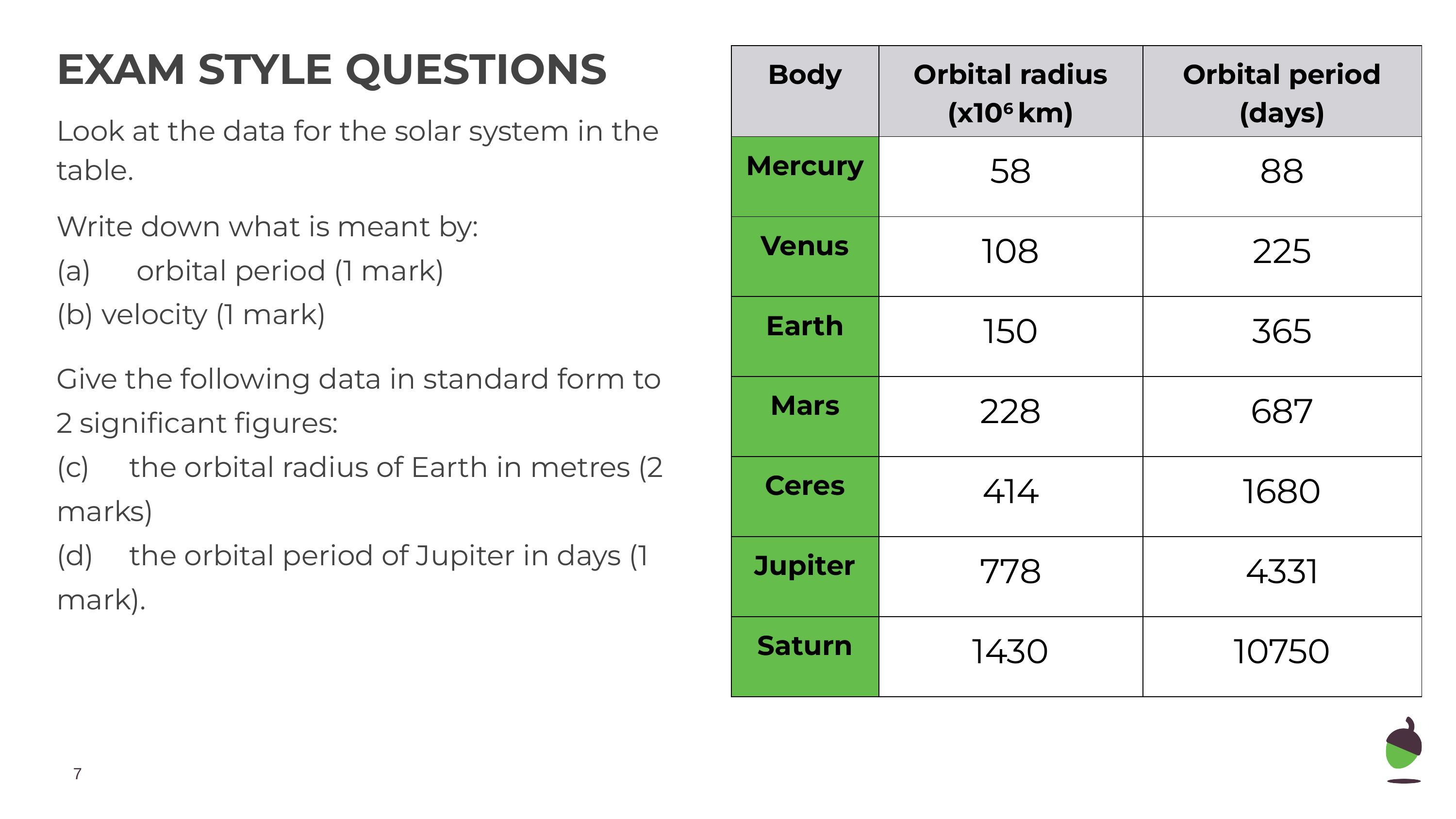

# EXAM STYLE QUESTIONS
| Body | Orbital radius (x106 km) | Orbital period (days) |
| --- | --- | --- |
| Mercury | 58 | 88 |
| Venus | 108 | 225 |
| Earth | 150 | 365 |
| Mars | 228 | 687 |
| Ceres | 414 | 1680 |
| Jupiter | 778 | 4331 |
| Saturn | 1430 | 10750 |
Look at the data for the solar system in the table.
Write down what is meant by:
(a)	 orbital period (1 mark)
(b) velocity (1 mark)
Give the following data in standard form to 2 significant figures:
(c)	the orbital radius of Earth in metres (2 marks)
(d)	the orbital period of Jupiter in days (1 mark).

7